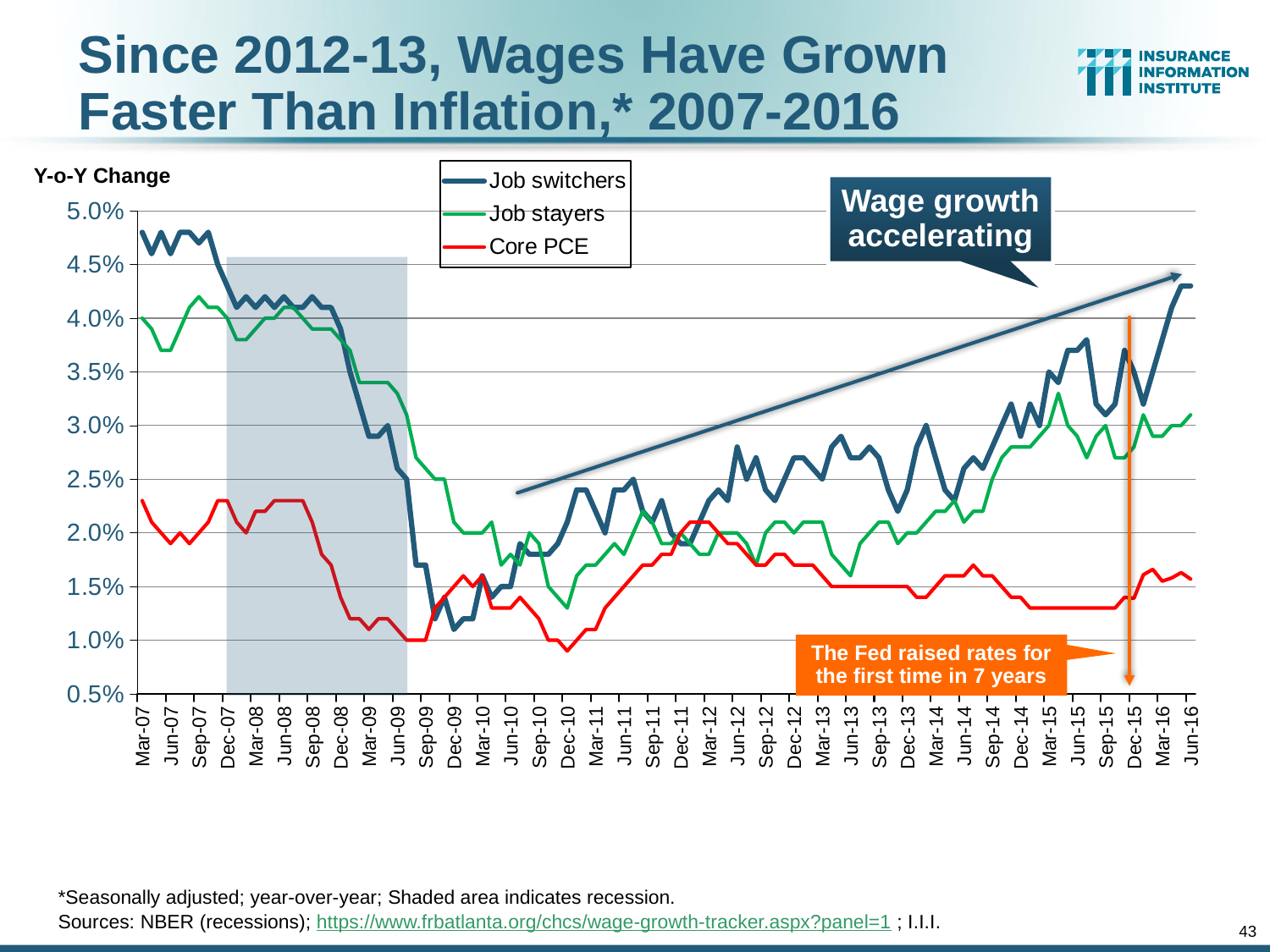

# Since 2012-13, Wages Have Grown Faster Than Inflation,* 2007-2016

### Chart

| Category | Job switchers | Job stayers | Core PCE |
|---|---|---|---|
| 39142 | 0.048 | 0.04 | 0.023 |
| 39173 | 0.046 | 0.039 | 0.021 |
| 39203 | 0.048 | 0.037 | 0.02 |
| 39234 | 0.046 | 0.037 | 0.019 |
| 39264 | 0.048 | 0.039 | 0.02 |
| 39295 | 0.048 | 0.041 | 0.019 |
| 39326 | 0.047 | 0.042 | 0.02 |
| 39356 | 0.048 | 0.041 | 0.021 |
| 39387 | 0.045 | 0.041 | 0.023 |
| 39417 | 0.043 | 0.04 | 0.023 |
| 39448 | 0.041 | 0.038 | 0.021 |
| 39479 | 0.042 | 0.038 | 0.02 |
| 39508 | 0.041 | 0.039 | 0.022 |
| 39539 | 0.042 | 0.04 | 0.022 |
| 39569 | 0.041 | 0.04 | 0.023 |
| 39600 | 0.042 | 0.041 | 0.023 |
| 39630 | 0.041 | 0.041 | 0.023 |
| 39661 | 0.041 | 0.04 | 0.023 |
| 39692 | 0.042 | 0.039 | 0.021 |
| 39722 | 0.041 | 0.039 | 0.018 |
| 39753 | 0.041 | 0.039 | 0.017 |
| 39783 | 0.039 | 0.038 | 0.014 |
| 39814 | 0.035 | 0.037 | 0.012 |
| 39845 | 0.032 | 0.034 | 0.012 |
| 39873 | 0.029 | 0.034 | 0.011 |
| 39904 | 0.029 | 0.034 | 0.012 |
| 39934 | 0.03 | 0.034 | 0.012 |
| 39965 | 0.026 | 0.033 | 0.011 |
| 39995 | 0.025 | 0.031 | 0.01 |
| 40026 | 0.017 | 0.027 | 0.01 |
| 40057 | 0.017 | 0.026 | 0.01 |
| 40087 | 0.012 | 0.025 | 0.013 |
| 40118 | 0.014 | 0.025 | 0.014 |
| 40148 | 0.011 | 0.021 | 0.015 |
| 40179 | 0.012 | 0.02 | 0.016 |
| 40210 | 0.012 | 0.02 | 0.015 |
| 40238 | 0.016 | 0.02 | 0.016 |
| 40269 | 0.014 | 0.021 | 0.013 |
| 40299 | 0.015 | 0.017 | 0.013 |
| 40330 | 0.015 | 0.018 | 0.013 |
| 40360 | 0.019 | 0.017 | 0.014 |
| 40391 | 0.018 | 0.02 | 0.013 |
| 40422 | 0.018 | 0.019 | 0.012 |
| 40452 | 0.018 | 0.015 | 0.01 |
| 40483 | 0.019 | 0.014 | 0.01 |
| 40513 | 0.021 | 0.013 | 0.009 |
| 40544 | 0.024 | 0.016 | 0.01 |
| 40575 | 0.024 | 0.017 | 0.011 |
| 40603 | 0.022 | 0.017 | 0.011 |
| 40634 | 0.02 | 0.018 | 0.013 |
| 40664 | 0.024 | 0.019 | 0.014 |
| 40695 | 0.024 | 0.018 | 0.015 |
| 40725 | 0.025 | 0.02 | 0.016 |
| 40756 | 0.022 | 0.022 | 0.017 |
| 40787 | 0.021 | 0.021 | 0.017 |
| 40817 | 0.023 | 0.019 | 0.018 |
| 40848 | 0.02 | 0.019 | 0.018 |
| 40878 | 0.019 | 0.02 | 0.02 |
| 40909 | 0.019 | 0.019 | 0.021 |
| 40940 | 0.021 | 0.018 | 0.021 |
| 40969 | 0.023 | 0.018 | 0.021 |
| 41000 | 0.024 | 0.02 | 0.02 |
| 41030 | 0.023 | 0.02 | 0.019 |
| 41061 | 0.028 | 0.02 | 0.019 |
| 41091 | 0.025 | 0.019 | 0.018 |
| 41122 | 0.027 | 0.017 | 0.017 |
| 41153 | 0.024 | 0.02 | 0.017 |
| 41183 | 0.023 | 0.021 | 0.018 |
| 41214 | 0.025 | 0.021 | 0.018 |
| 41244 | 0.027 | 0.02 | 0.017 |
| 41275 | 0.027 | 0.021 | 0.017 |
| 41306 | 0.026 | 0.021 | 0.017 |
| 41334 | 0.025 | 0.021 | 0.016 |
| 41365 | 0.028 | 0.018 | 0.015 |
| 41395 | 0.029 | 0.017 | 0.015 |
| 41426 | 0.027 | 0.016 | 0.015 |
| 41456 | 0.027 | 0.019 | 0.015 |
| 41487 | 0.028 | 0.02 | 0.015 |
| 41518 | 0.027 | 0.021 | 0.015 |
| 41548 | 0.024 | 0.021 | 0.015 |
| 41579 | 0.022 | 0.019 | 0.015 |
| 41609 | 0.024 | 0.02 | 0.015 |
| 41640 | 0.028 | 0.02 | 0.014 |
| 41671 | 0.03 | 0.021 | 0.014 |
| 41699 | 0.027 | 0.022 | 0.015 |
| 41730 | 0.024 | 0.022 | 0.016 |
| 41760 | 0.023 | 0.023 | 0.016 |
| 41791 | 0.026 | 0.021 | 0.016 |
| 41821 | 0.027 | 0.022 | 0.017 |
| 41852 | 0.026 | 0.022 | 0.016 |
| 41883 | 0.028 | 0.025 | 0.016 |
| 41913 | 0.03 | 0.027 | 0.015 |
| 41944 | 0.032 | 0.028 | 0.014 |
| 41974 | 0.029 | 0.028 | 0.014 |
| 42005 | 0.032 | 0.028 | 0.013 |
| 42036 | 0.03 | 0.029 | 0.013 |
| 42064 | 0.035 | 0.03 | 0.013 |
| 42095 | 0.034 | 0.033 | 0.013 |
| 42125 | 0.037 | 0.03 | 0.013 |
| 42156 | 0.037 | 0.029 | 0.013 |
| 42186 | 0.038 | 0.027 | 0.013 |
| 42217 | 0.032 | 0.029 | 0.013 |
| 42248 | 0.031 | 0.03 | 0.013 |
| 42278 | 0.032 | 0.027 | 0.013 |
| 42309 | 0.037 | 0.027 | 0.014 |
| 42339 | 0.035 | 0.028 | 0.0139 |
| 42370 | 0.032 | 0.031 | 0.0161 |
| 42401 | 0.035 | 0.029 | 0.0166 |
| 42430 | 0.038 | 0.029 | 0.0155 |
| 42461 | 0.041 | 0.03 | 0.0158 |
| 42491 | 0.043 | 0.03 | 0.0163 |
| 42522 | 0.043 | 0.031 | 0.0157 |
Y-o-Y Change
Wage growth accelerating

The Fed raised rates for the first time in 7 years
*Seasonally adjusted; year-over-year; Shaded area indicates recession.
Sources: NBER (recessions); https://www.frbatlanta.org/chcs/wage-growth-tracker.aspx?panel=1 ; I.I.I.
43
12/01/09 - 9pm